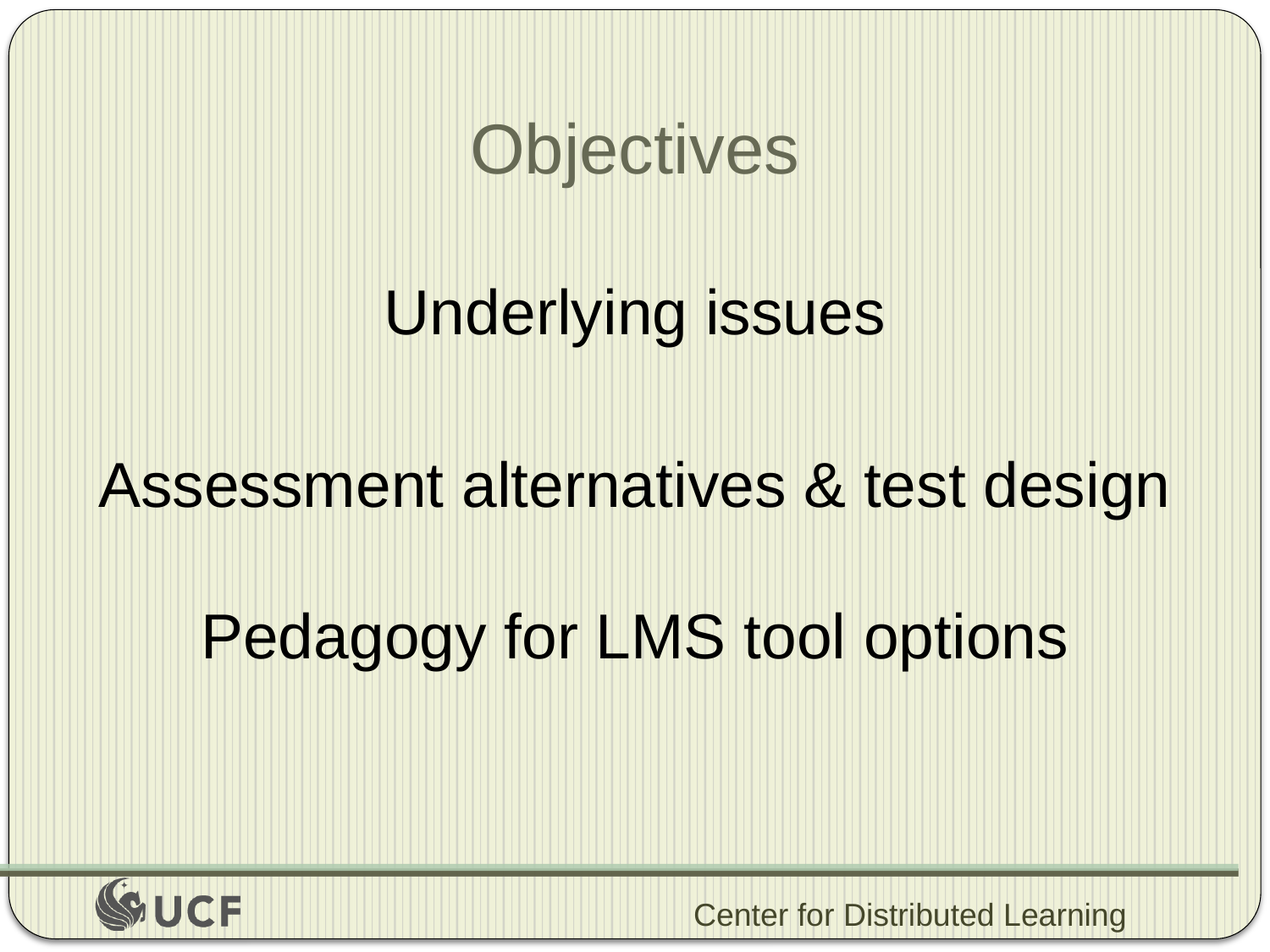

# Objectives
Underlying issues

Assessment alternatives & test design

Pedagogy for LMS tool options